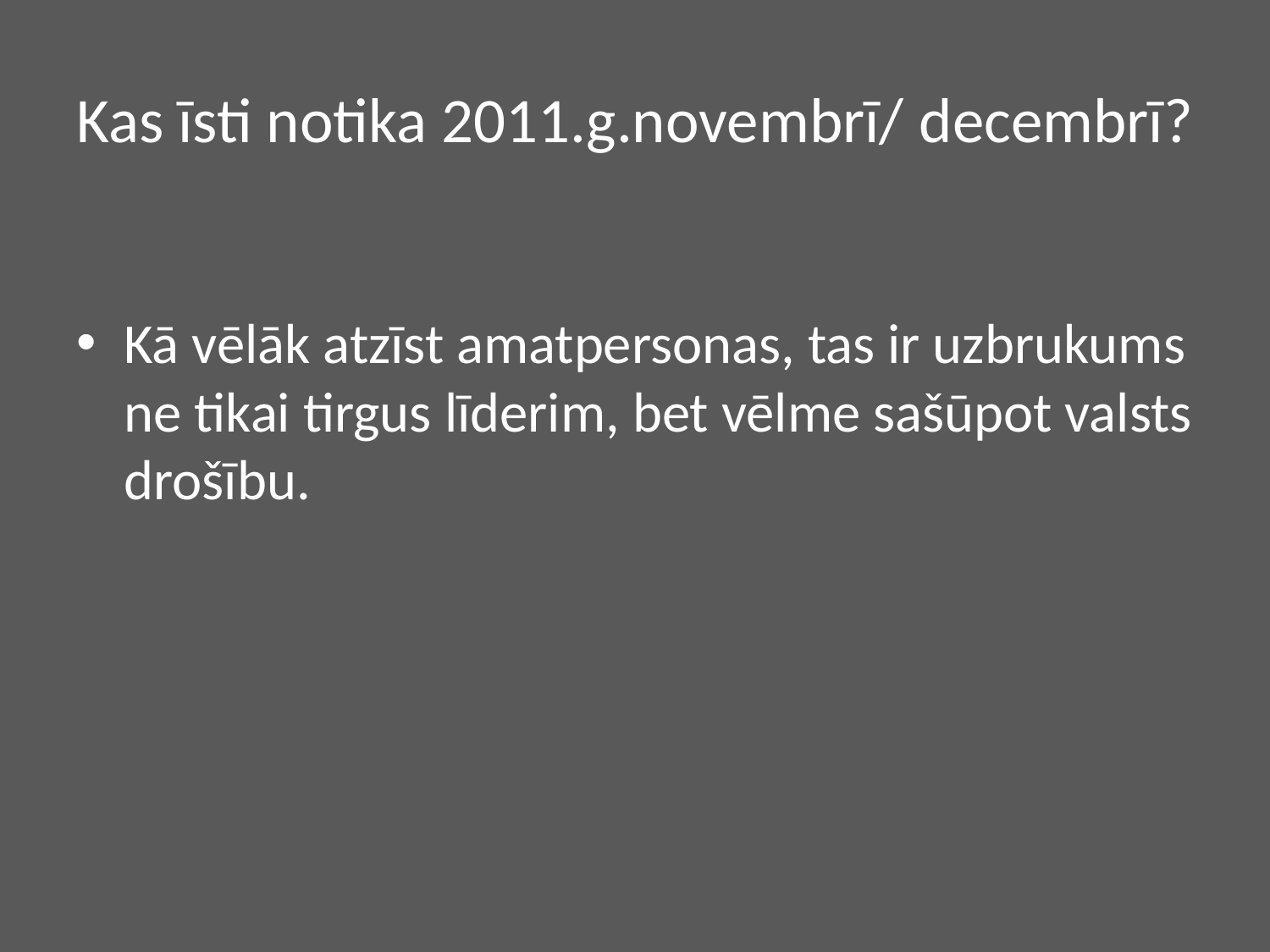

# Kas īsti notika 2011.g.novembrī/ decembrī?

Kā vēlāk atzīst amatpersonas, tas ir uzbrukums ne tikai tirgus līderim, bet vēlme sašūpot valsts drošību.